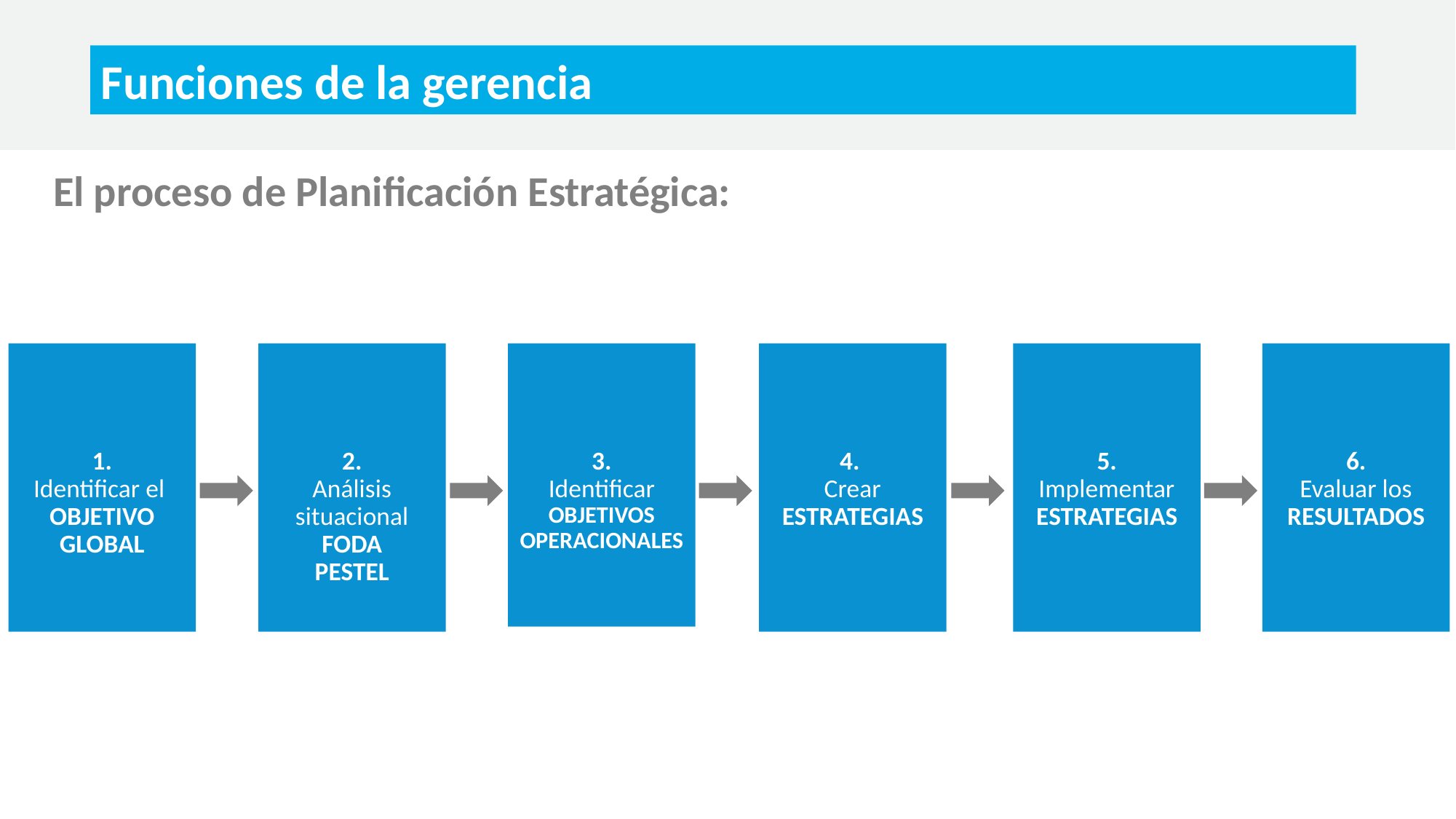

Funciones de la gerencia
El proceso de Planificación Estratégica:

1.
Identificar el
OBJETIVO GLOBAL

2.
Análisis situacional
FODA
PESTEL

3.
Identificar
OBJETIVOS
OPERACIONALES

4.
Crear
ESTRATEGIAS

5.
Implementar
ESTRATEGIAS

6.
Evaluar los
RESULTADOS